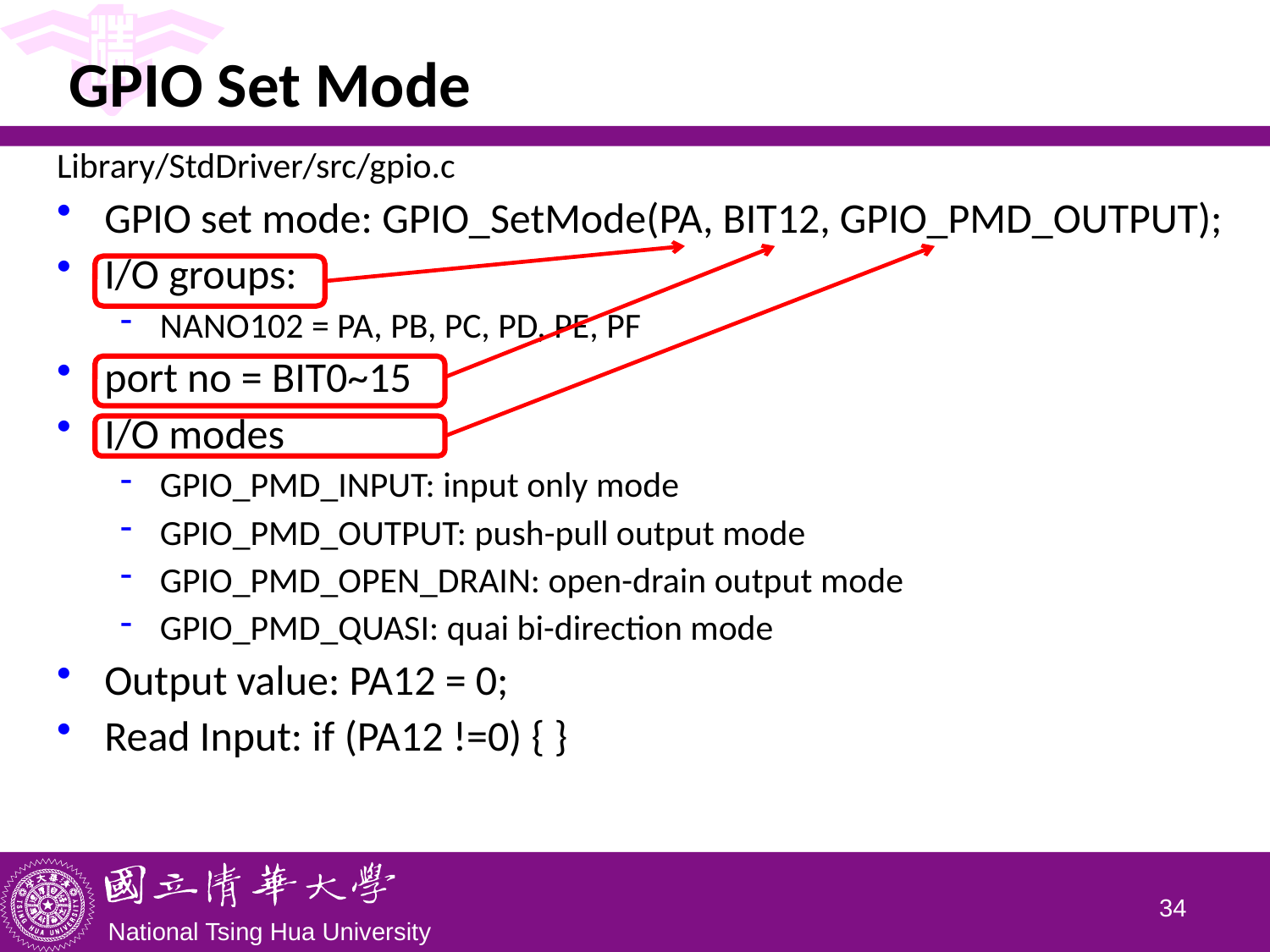

# GPIO Set Mode
Library/StdDriver/src/gpio.c
GPIO set mode: GPIO_SetMode(PA, BIT12, GPIO_PMD_OUTPUT);
I/O groups:
NANO102 = PA, PB, PC, PD, PE, PF
port no = BIT0~15
I/O modes
GPIO_PMD_INPUT: input only mode
GPIO_PMD_OUTPUT: push-pull output mode
GPIO_PMD_OPEN_DRAIN: open-drain output mode
GPIO_PMD_QUASI: quai bi-direction mode
Output value: PA12 = 0;
Read Input: if (PA12 !=0) { }

34